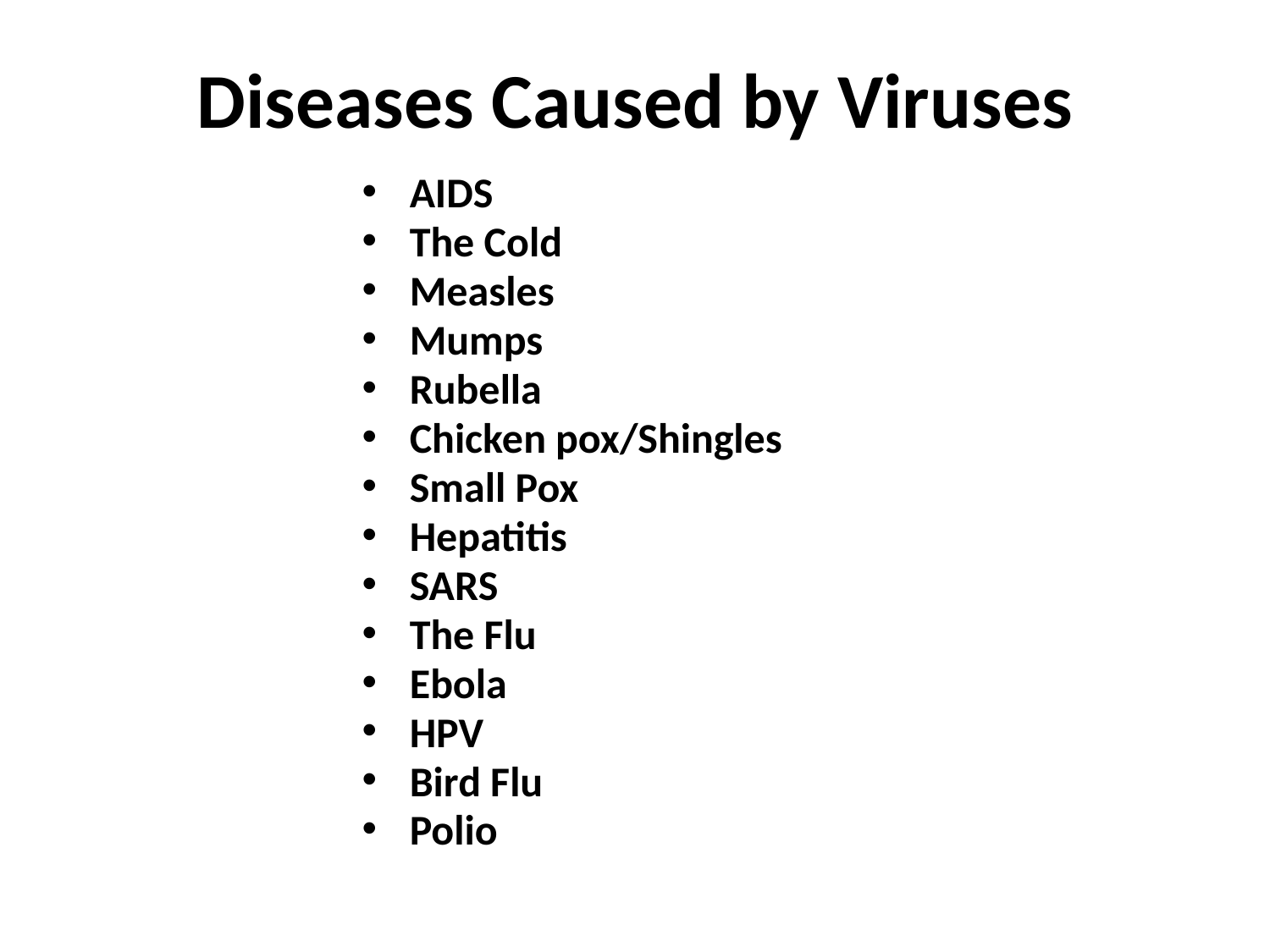

# Diseases Caused by Viruses
AIDS
The Cold
Measles
Mumps
Rubella
Chicken pox/Shingles
Small Pox
Hepatitis
SARS
The Flu
Ebola
HPV
Bird Flu
Polio